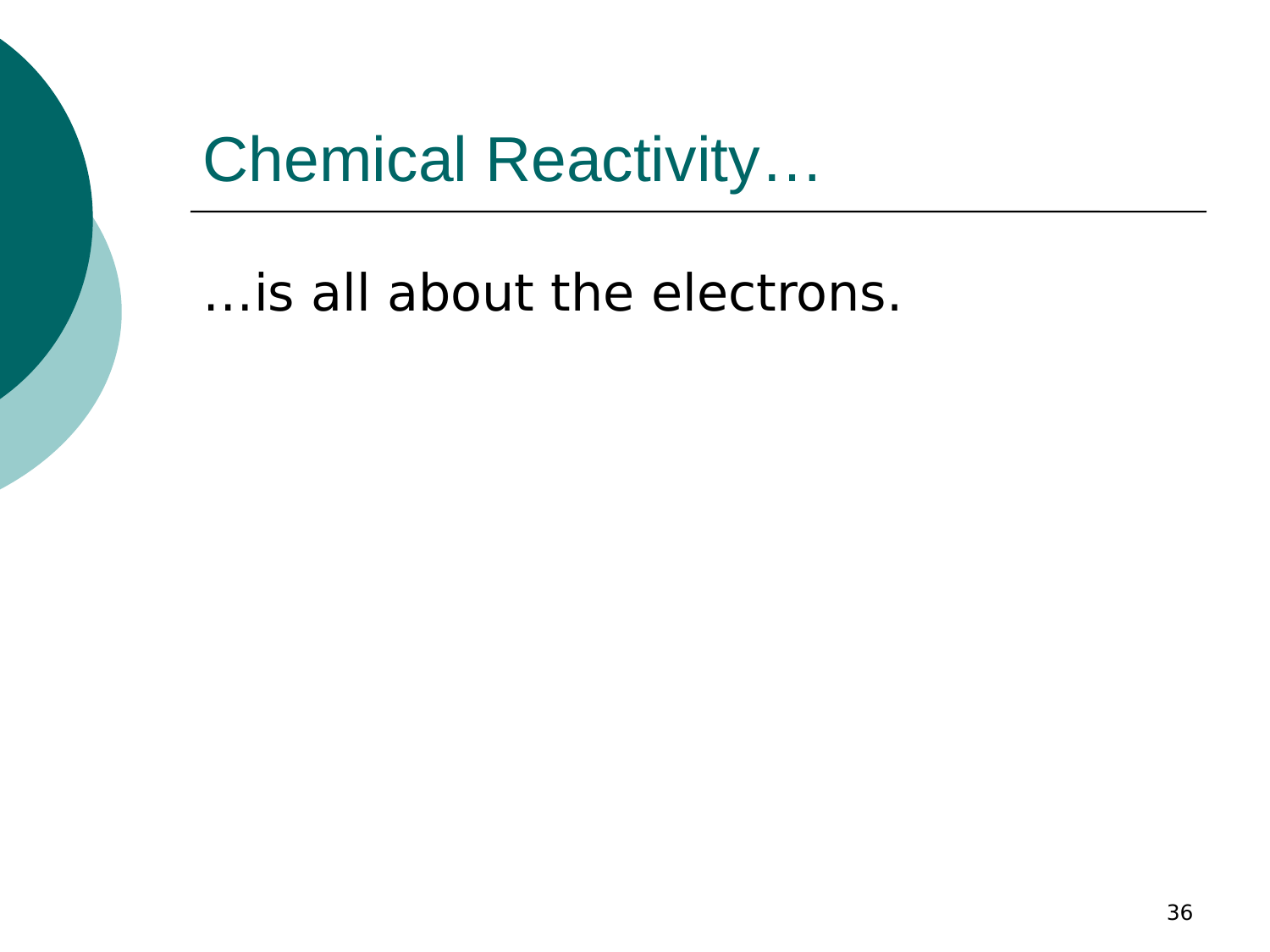

# Chemical Reactivity…
…is all about the electrons.
36